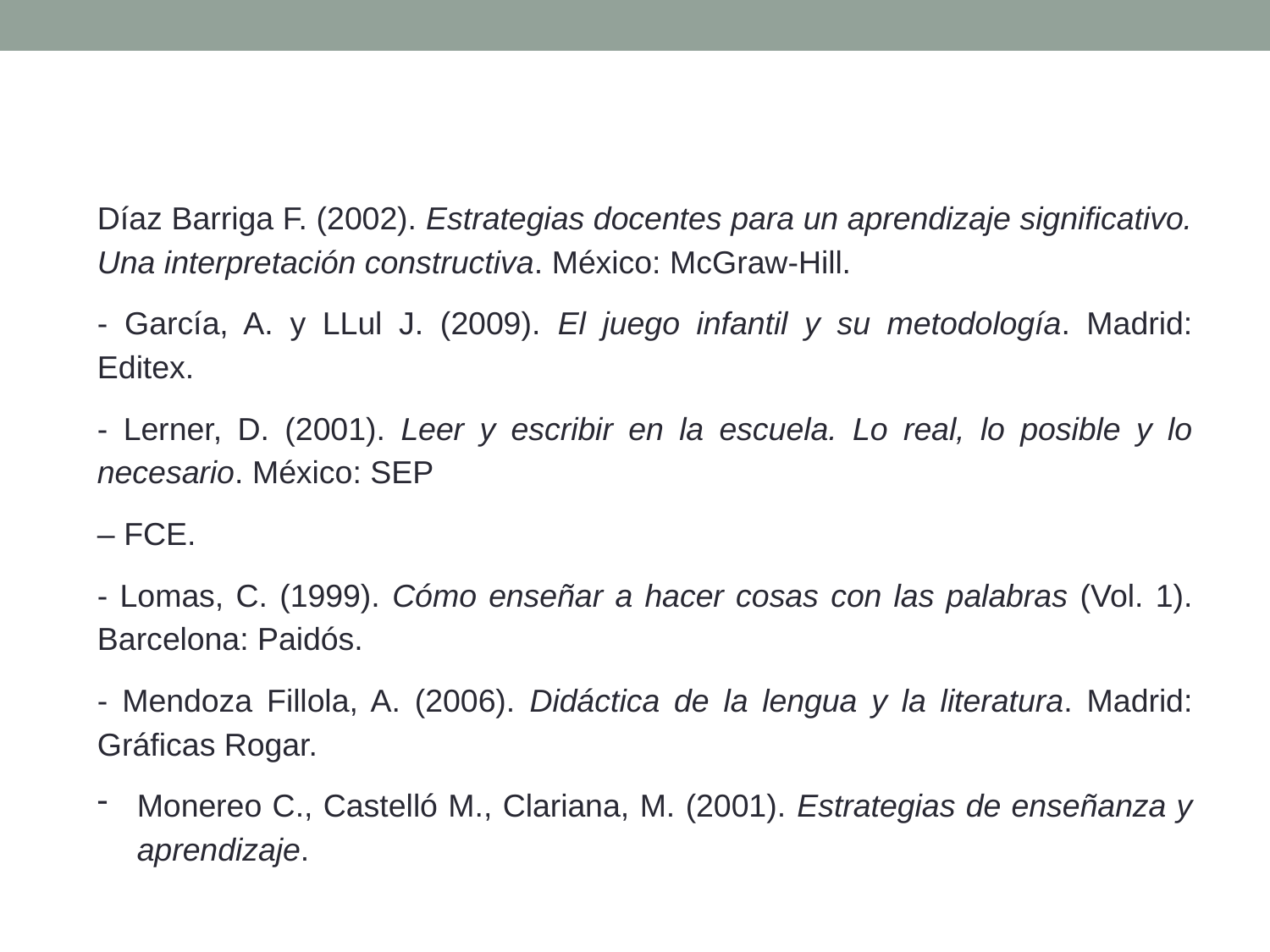

Díaz Barriga F. (2002). Estrategias docentes para un aprendizaje significativo. Una interpretación constructiva. México: McGraw-Hill.
- García, A. y LLul J. (2009). El juego infantil y su metodología. Madrid: Editex.
- Lerner, D. (2001). Leer y escribir en la escuela. Lo real, lo posible y lo necesario. México: SEP
– FCE.
- Lomas, C. (1999). Cómo enseñar a hacer cosas con las palabras (Vol. 1). Barcelona: Paidós.
- Mendoza Fillola, A. (2006). Didáctica de la lengua y la literatura. Madrid: Gráficas Rogar.
Monereo C., Castelló M., Clariana, M. (2001). Estrategias de enseñanza y aprendizaje.